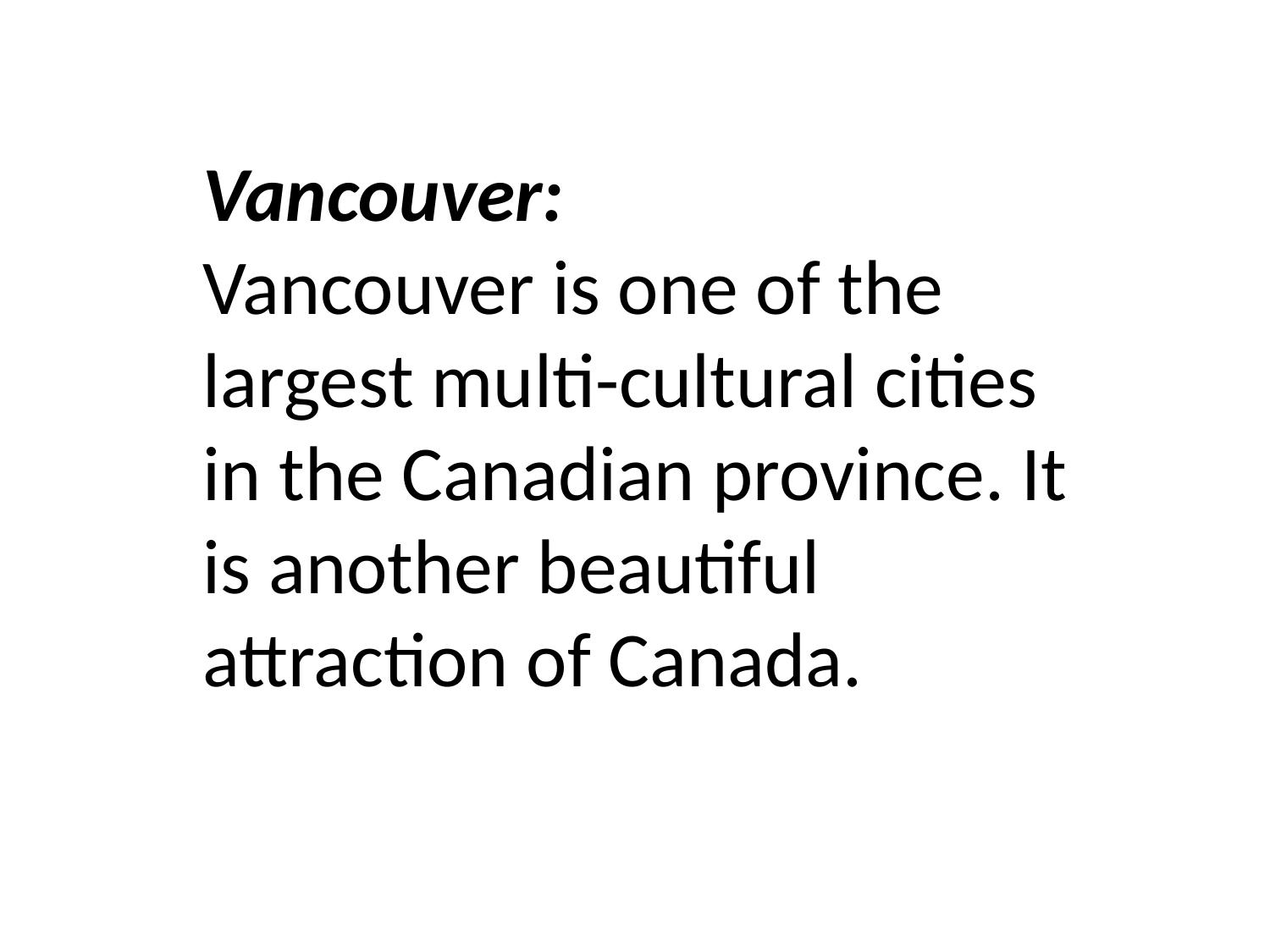

Vancouver:
Vancouver is one of the largest multi-cultural cities in the Canadian province. It is another beautiful attraction of Canada.